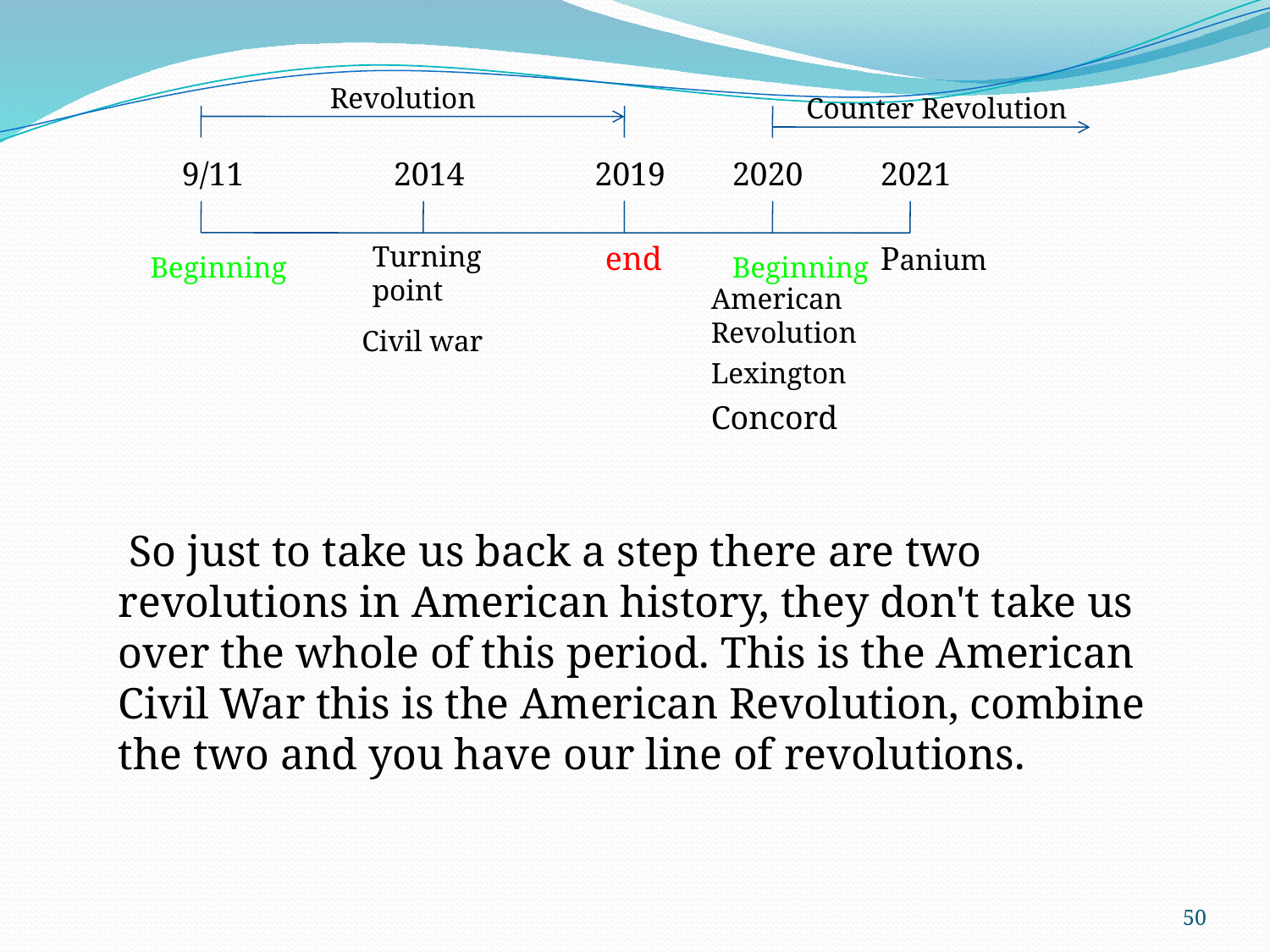

Revolution
Counter Revolution
9/11
2014
2019
2020
2021
Turning point
end
Panium

Beginning
Beginning
American Revolution
Civil war
Lexington
Concord
 So just to take us back a step there are two revolutions in American history, they don't take us over the whole of this period. This is the American Civil War this is the American Revolution, combine the two and you have our line of revolutions.
50